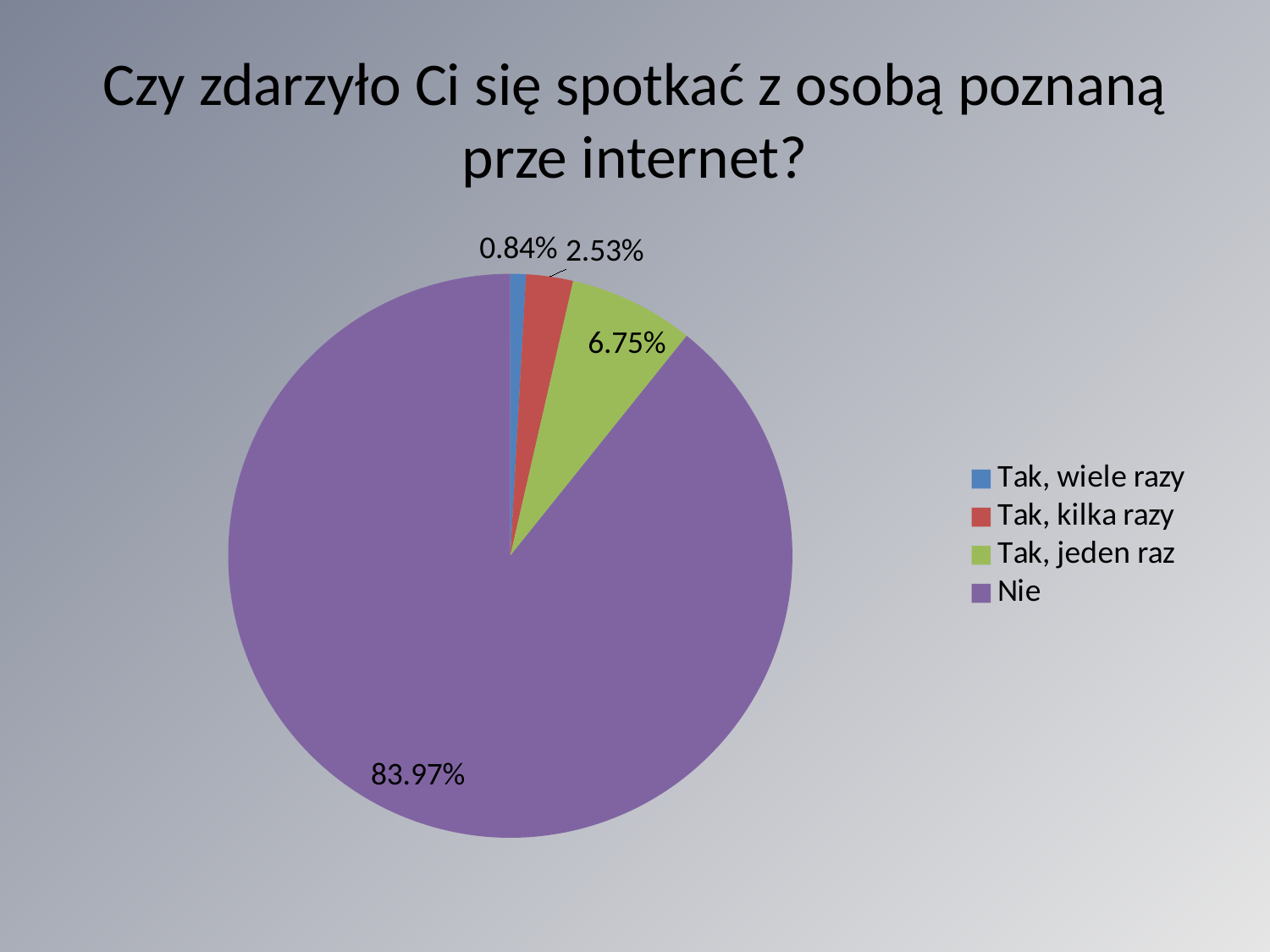

# Czy zdarzyło Ci się spotkać z osobą poznaną prze internet?

### Chart

| Category | Sprzedaż |
|---|---|
| Tak, wiele razy | 0.0084 |
| Tak, kilka razy | 0.0253 |
| Tak, jeden raz | 0.0675 |
| Nie | 0.8397 |